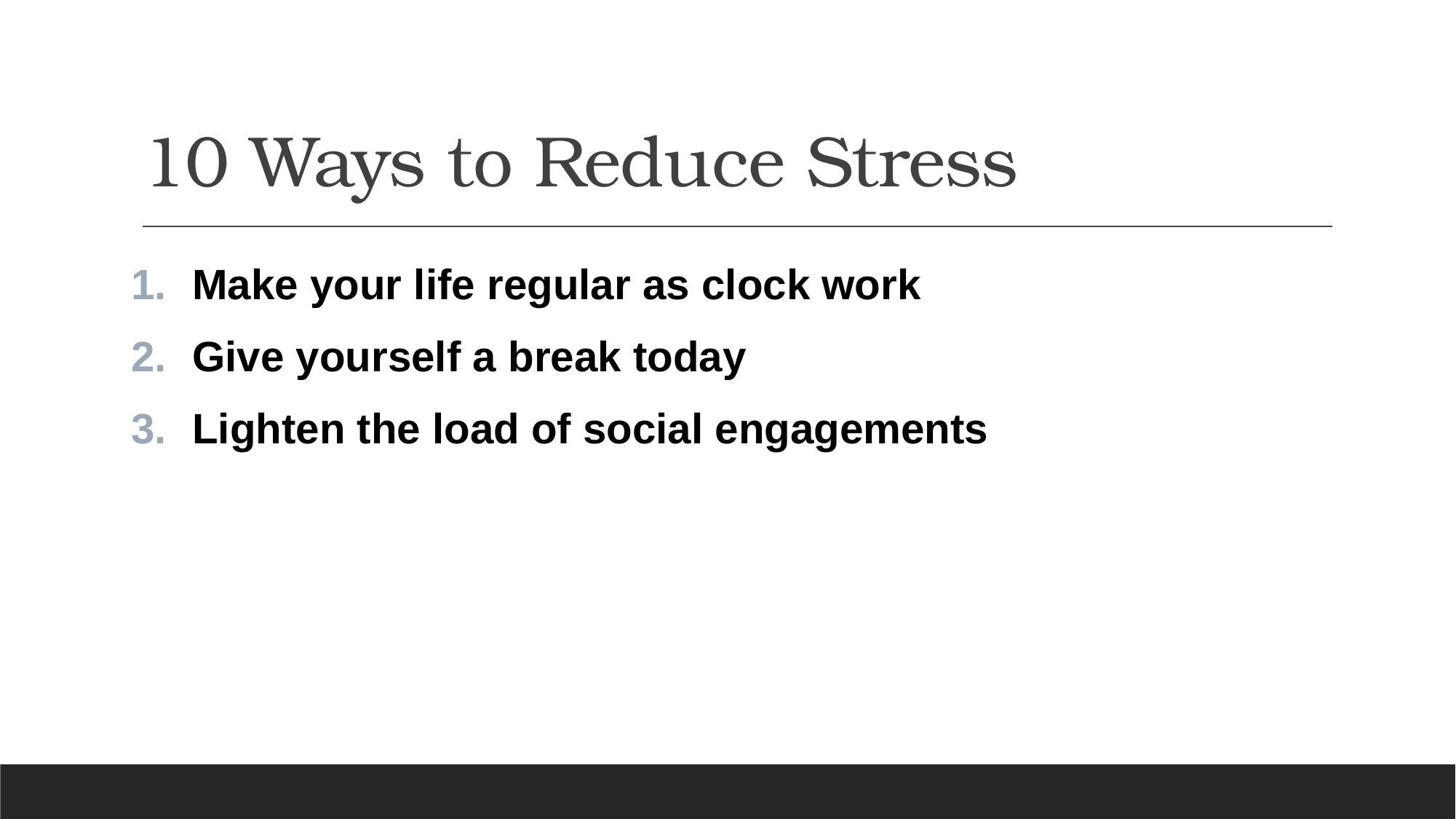

# 10 Ways to Reduce Stress
Make your life regular as clock work
Give yourself a break today
Lighten the load of social engagements